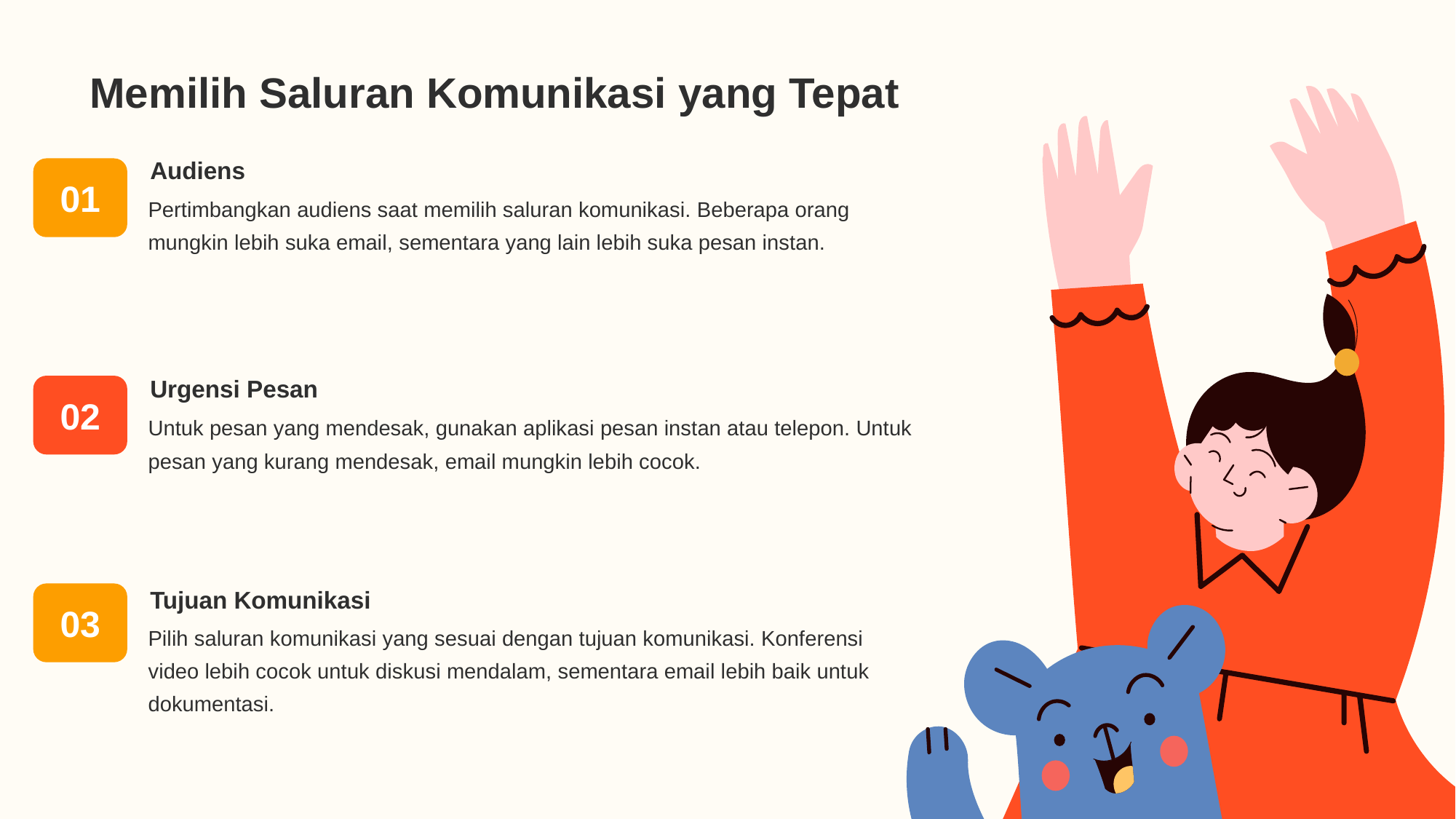

# Memilih Saluran Komunikasi yang Tepat

Audiens
01
Pertimbangkan audiens saat memilih saluran komunikasi. Beberapa orang mungkin lebih suka email, sementara yang lain lebih suka pesan instan.
Urgensi Pesan
02
Untuk pesan yang mendesak, gunakan aplikasi pesan instan atau telepon. Untuk pesan yang kurang mendesak, email mungkin lebih cocok.
Tujuan Komunikasi
03

Pilih saluran komunikasi yang sesuai dengan tujuan komunikasi. Konferensi video lebih cocok untuk diskusi mendalam, sementara email lebih baik untuk dokumentasi.